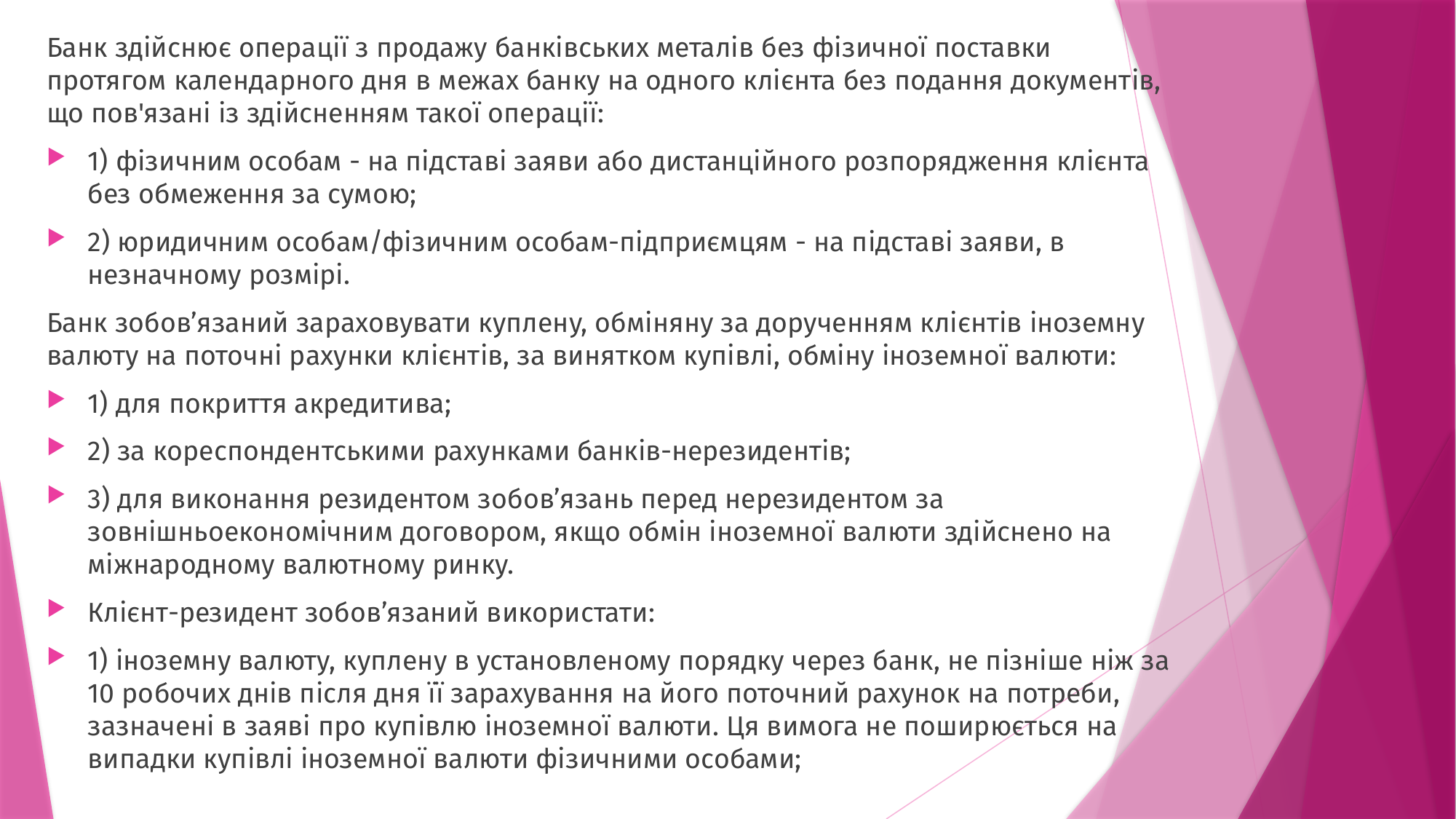

Банк здійснює операції з продажу банківських металів без фізичної поставки протягом календарного дня в межах банку на одного клієнта без подання документів, що пов'язані із здійсненням такої операції:
1) фізичним особам - на підставі заяви або дистанційного розпорядження клієнта без обмеження за сумою;
2) юридичним особам/фізичним особам-підприємцям - на підставі заяви, в незначному розмірі.
Банк зобов’язаний зараховувати куплену, обміняну за дорученням клієнтів іноземну валюту на поточні рахунки клієнтів, за винятком купівлі, обміну іноземної валюти:
1) для покриття акредитива;
2) за кореспондентськими рахунками банків-нерезидентів;
3) для виконання резидентом зобов’язань перед нерезидентом за зовнішньоекономічним договором, якщо обмін іноземної валюти здійснено на міжнародному валютному ринку.
Клієнт-резидент зобов’язаний використати:
1) іноземну валюту, куплену в установленому порядку через банк, не пізніше ніж за 10 робочих днів після дня її зарахування на його поточний рахунок на потреби, зазначені в заяві про купівлю іноземної валюти. Ця вимога не поширюється на випадки купівлі іноземної валюти фізичними особами;